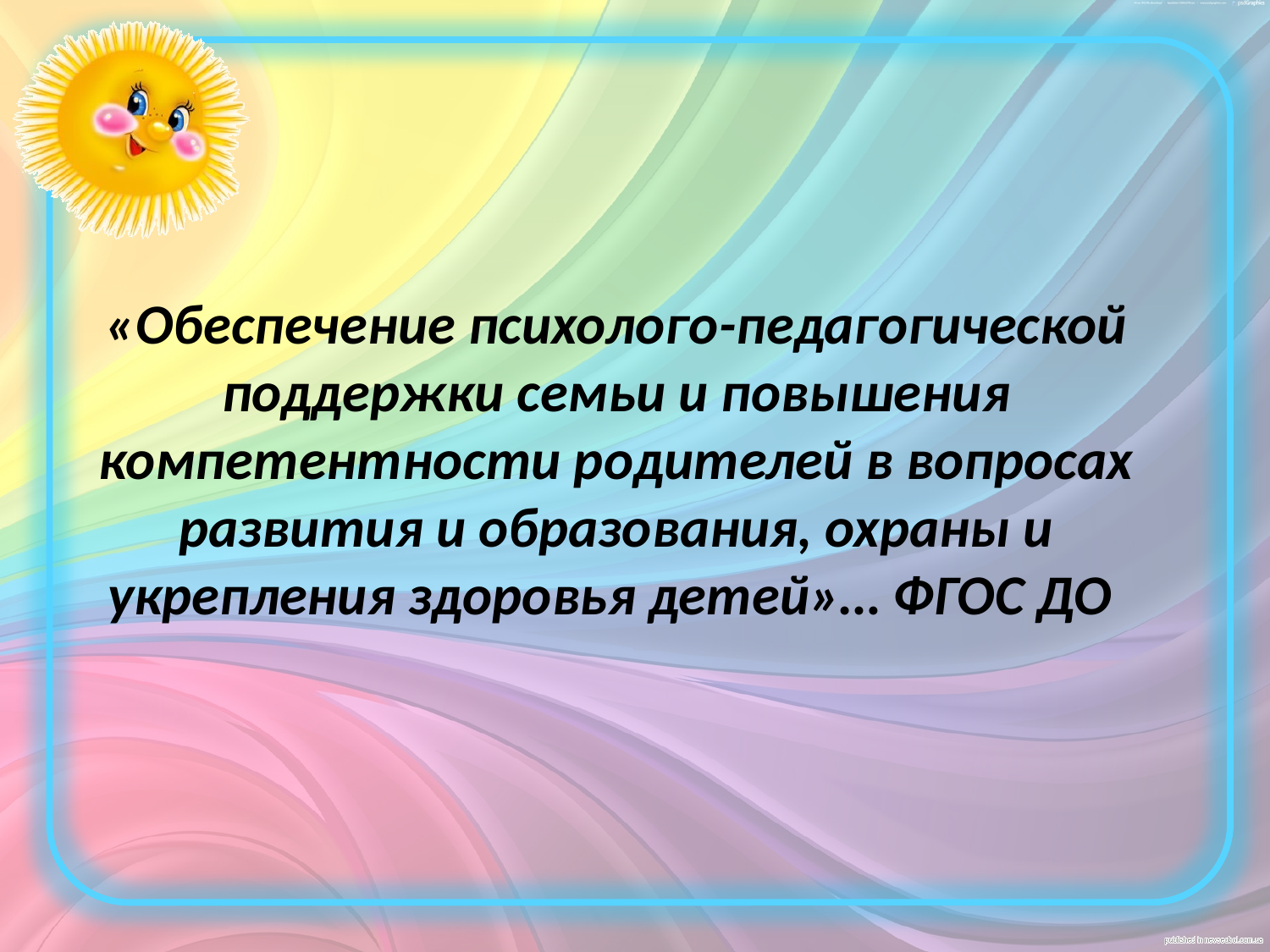

«Обеспечение психолого-педагогической поддержки семьи и повышения компетентности родителей в вопросах развития и образования, охраны и укрепления здоровья детей»… ФГОС ДО